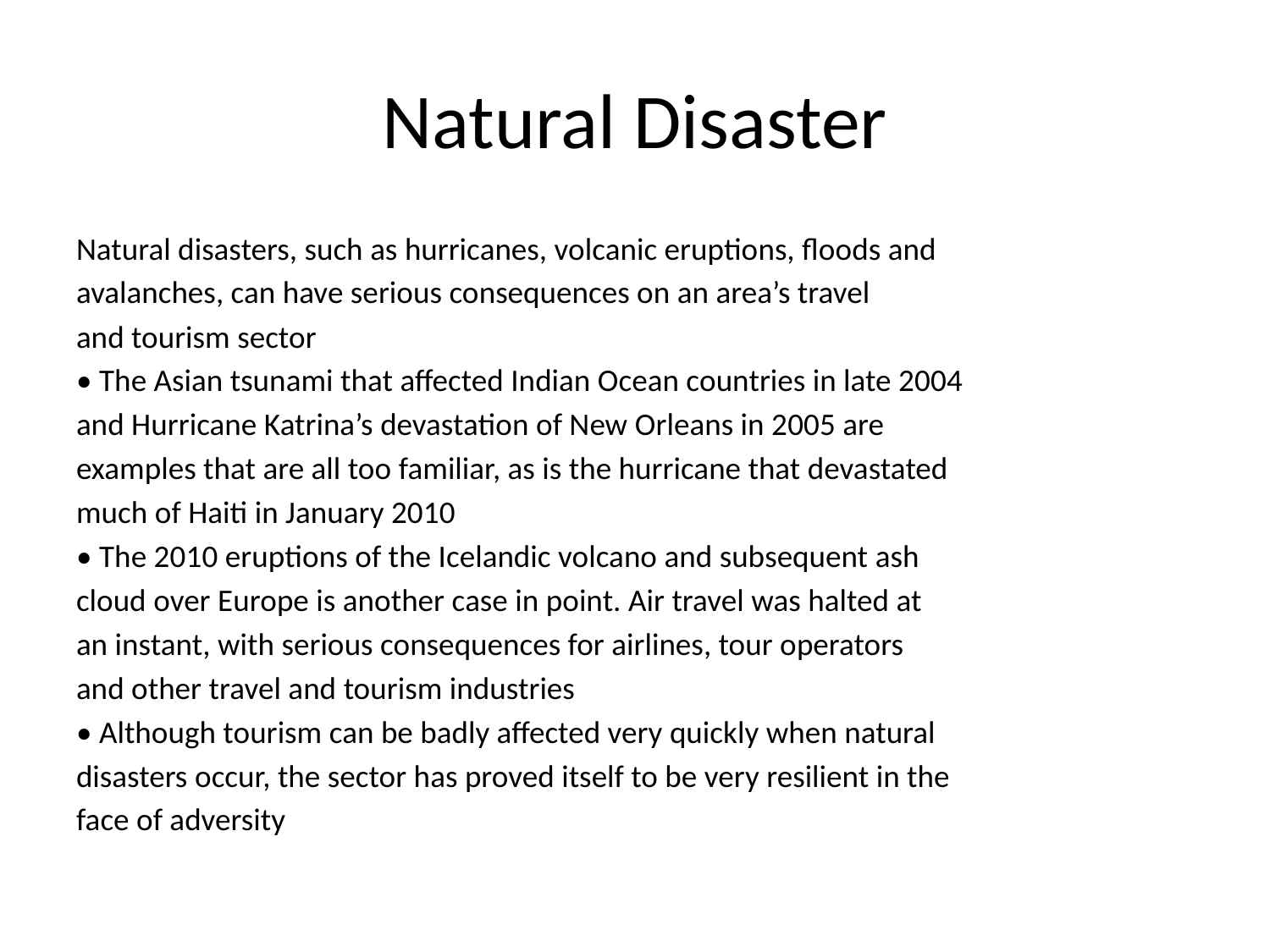

# Natural Disaster
Natural disasters, such as hurricanes, volcanic eruptions, floods and
avalanches, can have serious consequences on an area’s travel
and tourism sector
• The Asian tsunami that affected Indian Ocean countries in late 2004
and Hurricane Katrina’s devastation of New Orleans in 2005 are
examples that are all too familiar, as is the hurricane that devastated
much of Haiti in January 2010
• The 2010 eruptions of the Icelandic volcano and subsequent ash
cloud over Europe is another case in point. Air travel was halted at
an instant, with serious consequences for airlines, tour operators
and other travel and tourism industries
• Although tourism can be badly affected very quickly when natural
disasters occur, the sector has proved itself to be very resilient in the
face of adversity